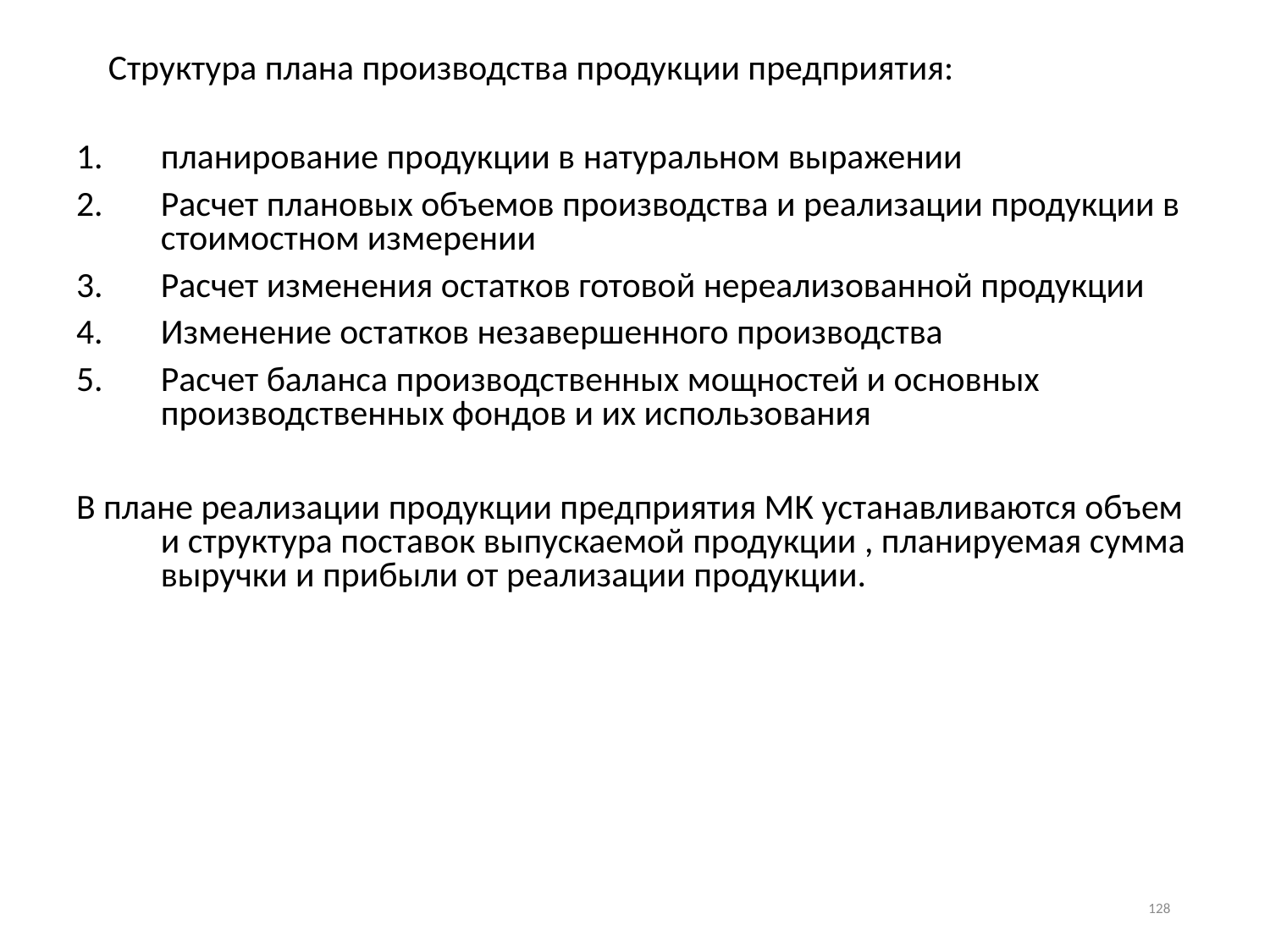

Структура плана производства продукции предприятия:
планирование продукции в натуральном выражении
Расчет плановых объемов производства и реализации продукции в стоимостном измерении
Расчет изменения остатков готовой нереализованной продукции
Изменение остатков незавершенного производства
Расчет баланса производственных мощностей и основных производственных фондов и их использования

В плане реализации продукции предприятия МК устанавливаются объем и структура поставок выпускаемой продукции , планируемая сумма выручки и прибыли от реализации продукции.
128